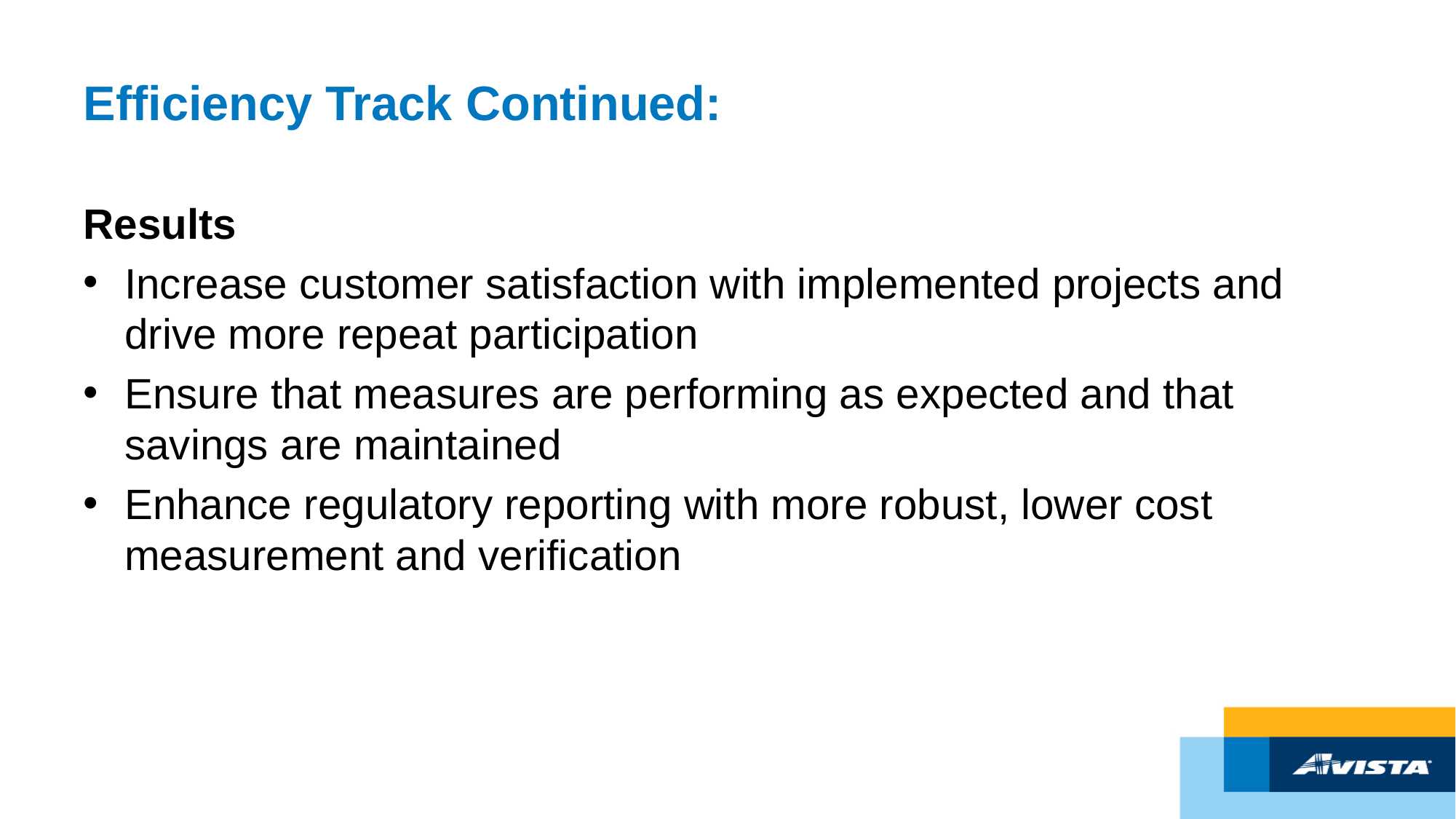

# Efficiency Track Continued:
Results
Increase customer satisfaction with implemented projects and drive more repeat participation
Ensure that measures are performing as expected and that savings are maintained
Enhance regulatory reporting with more robust, lower cost measurement and verification